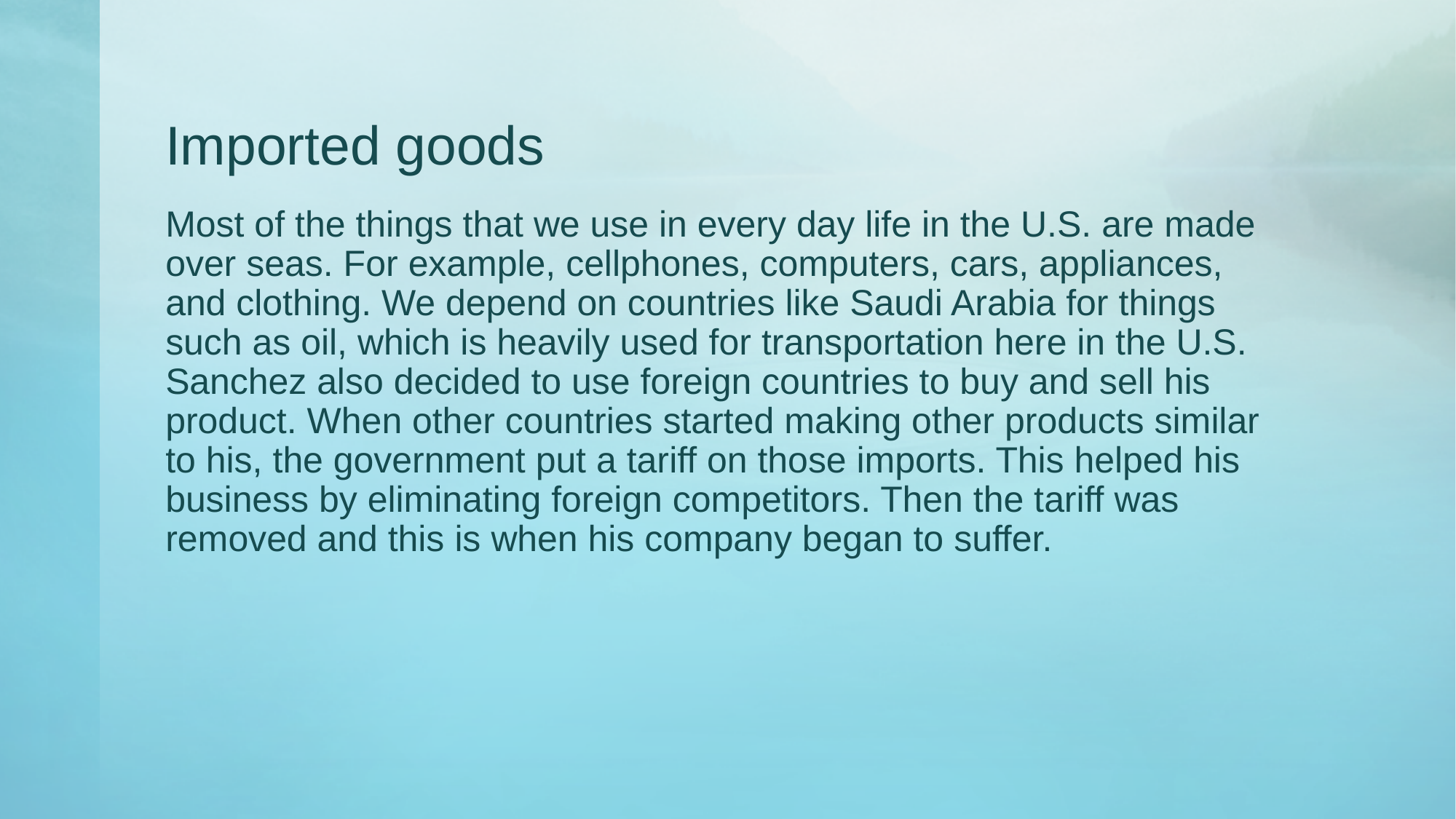

# Imported goods
Most of the things that we use in every day life in the U.S. are made over seas. For example, cellphones, computers, cars, appliances, and clothing. We depend on countries like Saudi Arabia for things such as oil, which is heavily used for transportation here in the U.S. Sanchez also decided to use foreign countries to buy and sell his product. When other countries started making other products similar to his, the government put a tariff on those imports. This helped his business by eliminating foreign competitors. Then the tariff was removed and this is when his company began to suffer.